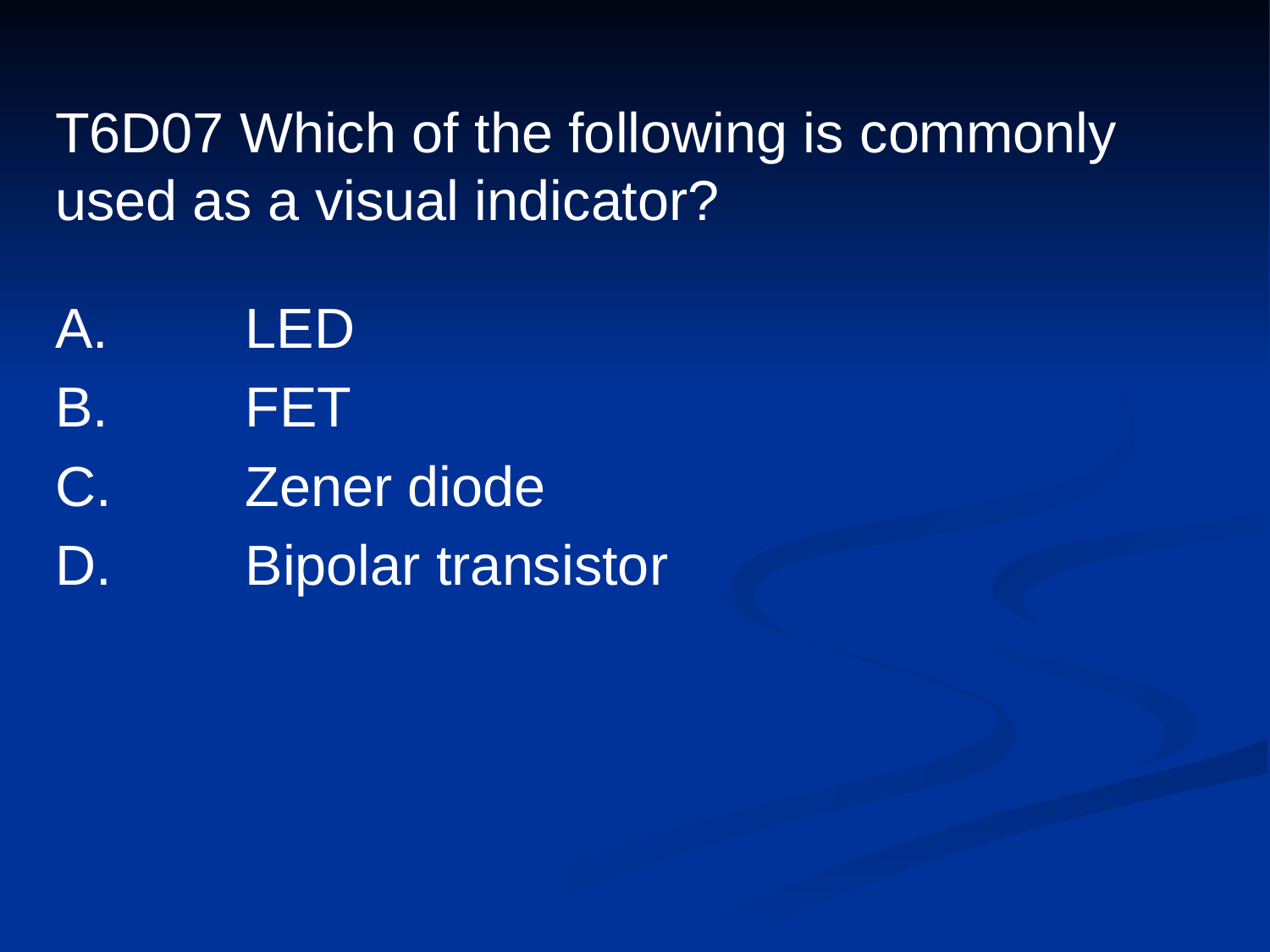

# T6D07 Which of the following is commonly used as a visual indicator?
A.	 LED
B.	 FET
C.	 Zener diode
D.	 Bipolar transistor